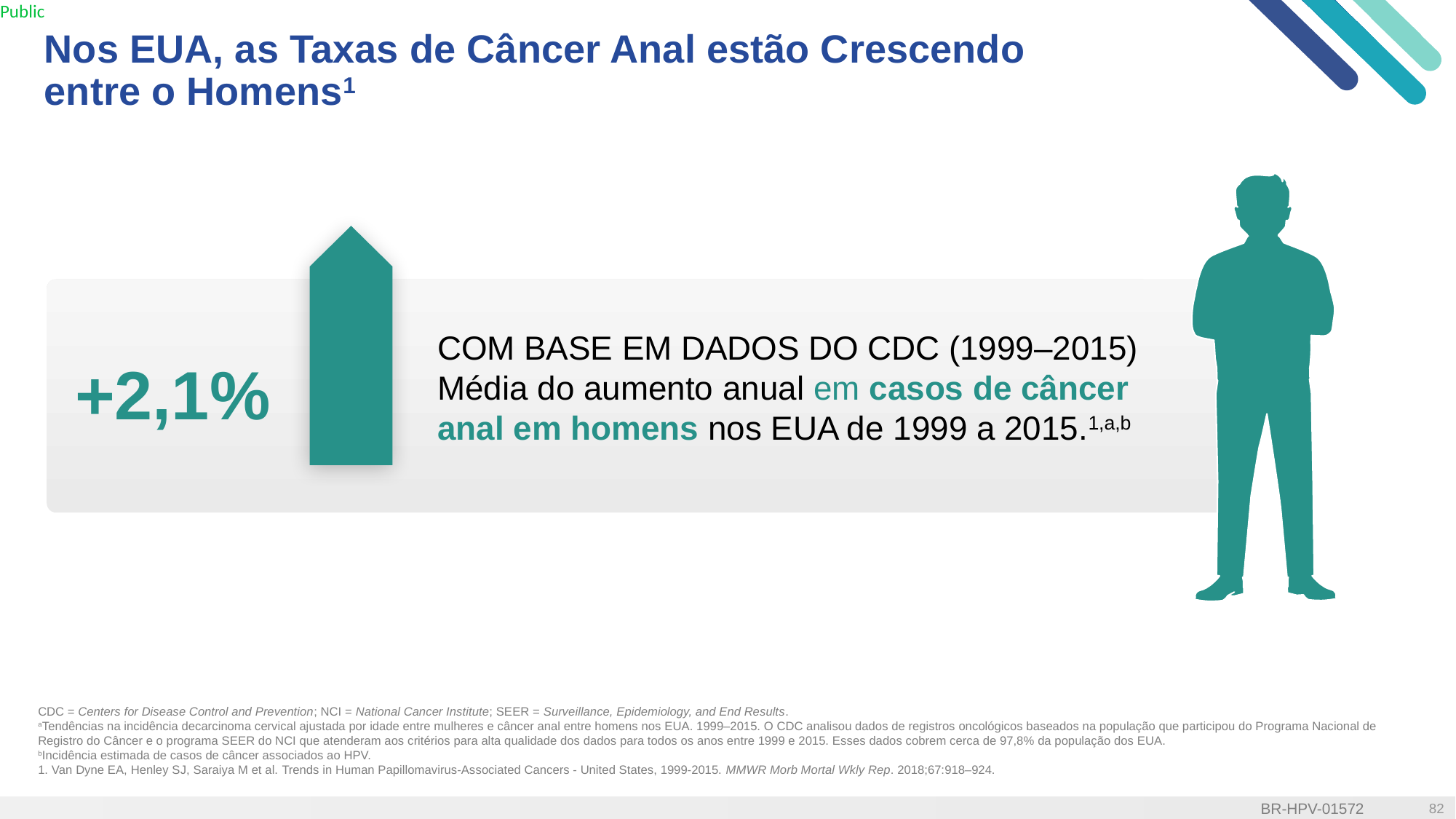

# Nos EUA, as Taxas de Câncer Anal estão Crescendo entre o Homens1

COM BASE EM DADOS DO CDC (1999–2015)
Média do aumento anual em casos de câncer anal em homens nos EUA de 1999 a 2015.1,a,b

+2,1%
CDC = Centers for Disease Control and Prevention; NCI = National Cancer Institute; SEER = Surveillance, Epidemiology, and End Results.
aTendências na incidência decarcinoma cervical ajustada por idade entre mulheres e câncer anal entre homens nos EUA. 1999–2015. O CDC analisou dados de registros oncológicos baseados na população que participou do Programa Nacional de Registro do Câncer e o programa SEER do NCI que atenderam aos critérios para alta qualidade dos dados para todos os anos entre 1999 e 2015. Esses dados cobrem cerca de 97,8% da população dos EUA.
bIncidência estimada de casos de câncer associados ao HPV.
1. Van Dyne EA, Henley SJ, Saraiya M et al. Trends in Human Papillomavirus-Associated Cancers - United States, 1999-2015. MMWR Morb Mortal Wkly Rep. 2018;67:918–924.
82